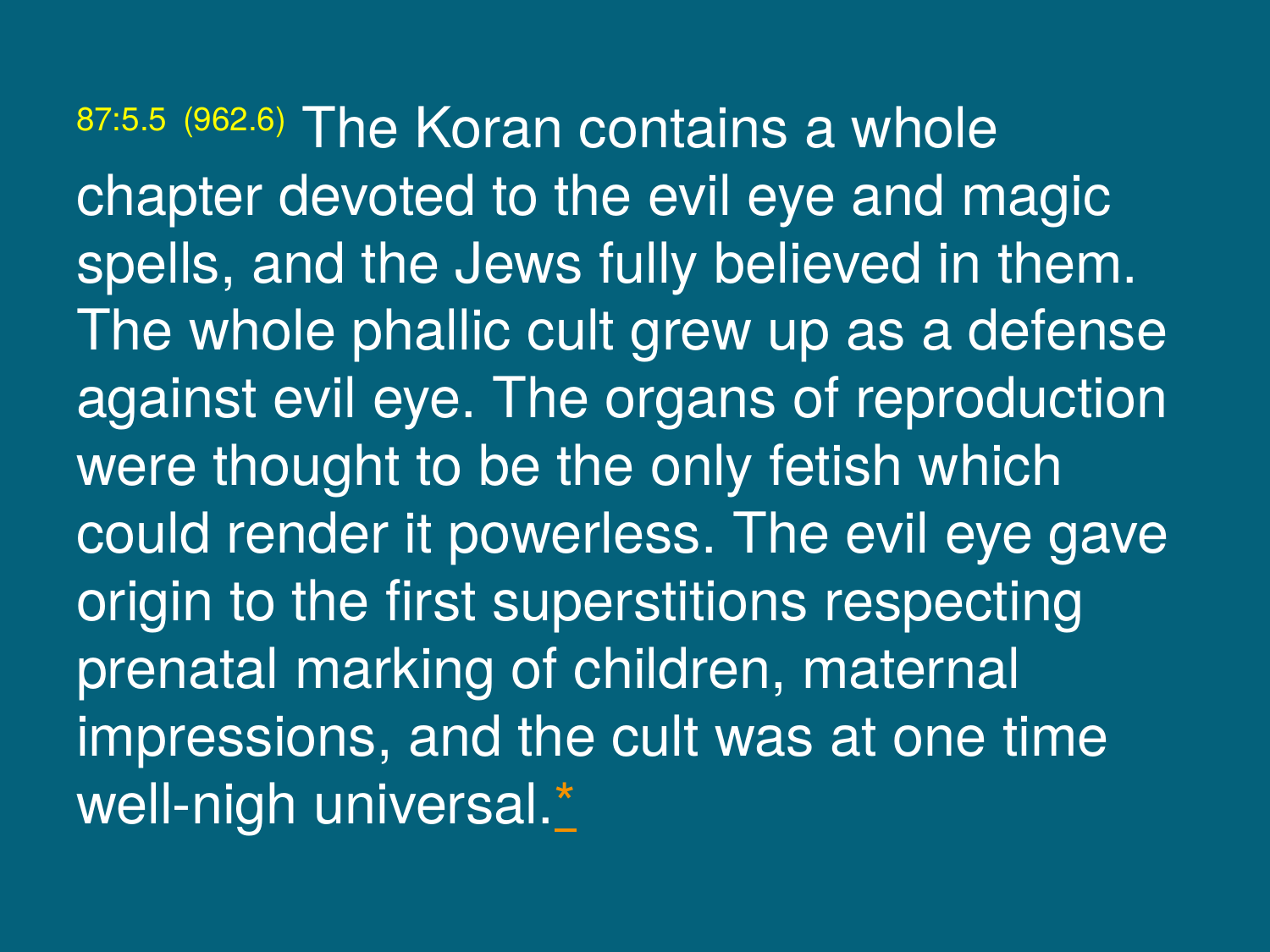

87:5.5 (962.6) The Koran contains a whole chapter devoted to the evil eye and magic spells, and the Jews fully believed in them. The whole phallic cult grew up as a defense against evil eye. The organs of reproduction were thought to be the only fetish which could render it powerless. The evil eye gave origin to the first superstitions respecting prenatal marking of children, maternal impressions, and the cult was at one time well-nigh universal.*